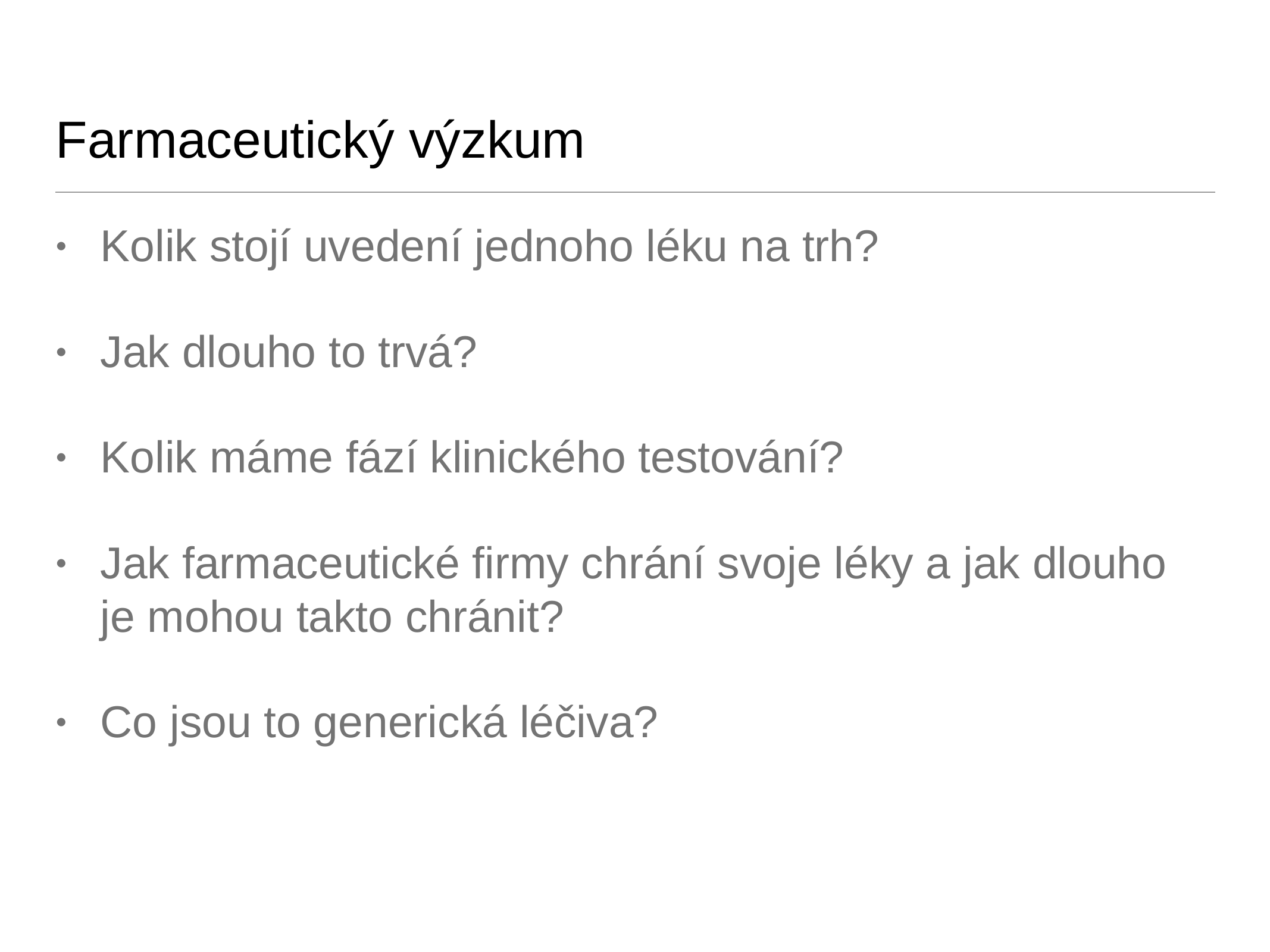

# Farmaceutický výzkum
Kolik stojí uvedení jednoho léku na trh?
Jak dlouho to trvá?
Kolik máme fází klinického testování?
Jak farmaceutické firmy chrání svoje léky a jak dlouho je mohou takto chránit?
Co jsou to generická léčiva?